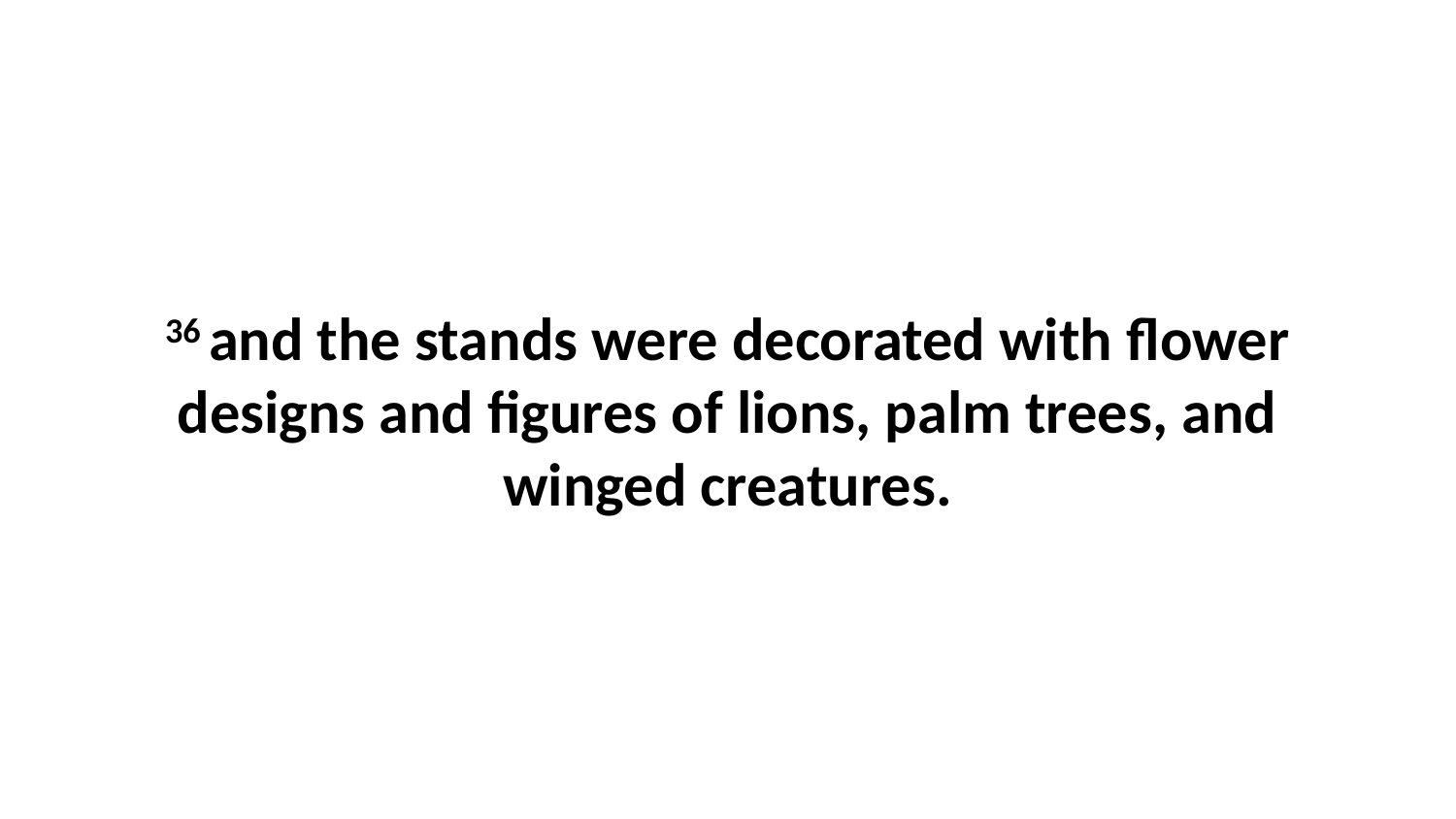

36 and the stands were decorated with flower designs and figures of lions, palm trees, and winged creatures.